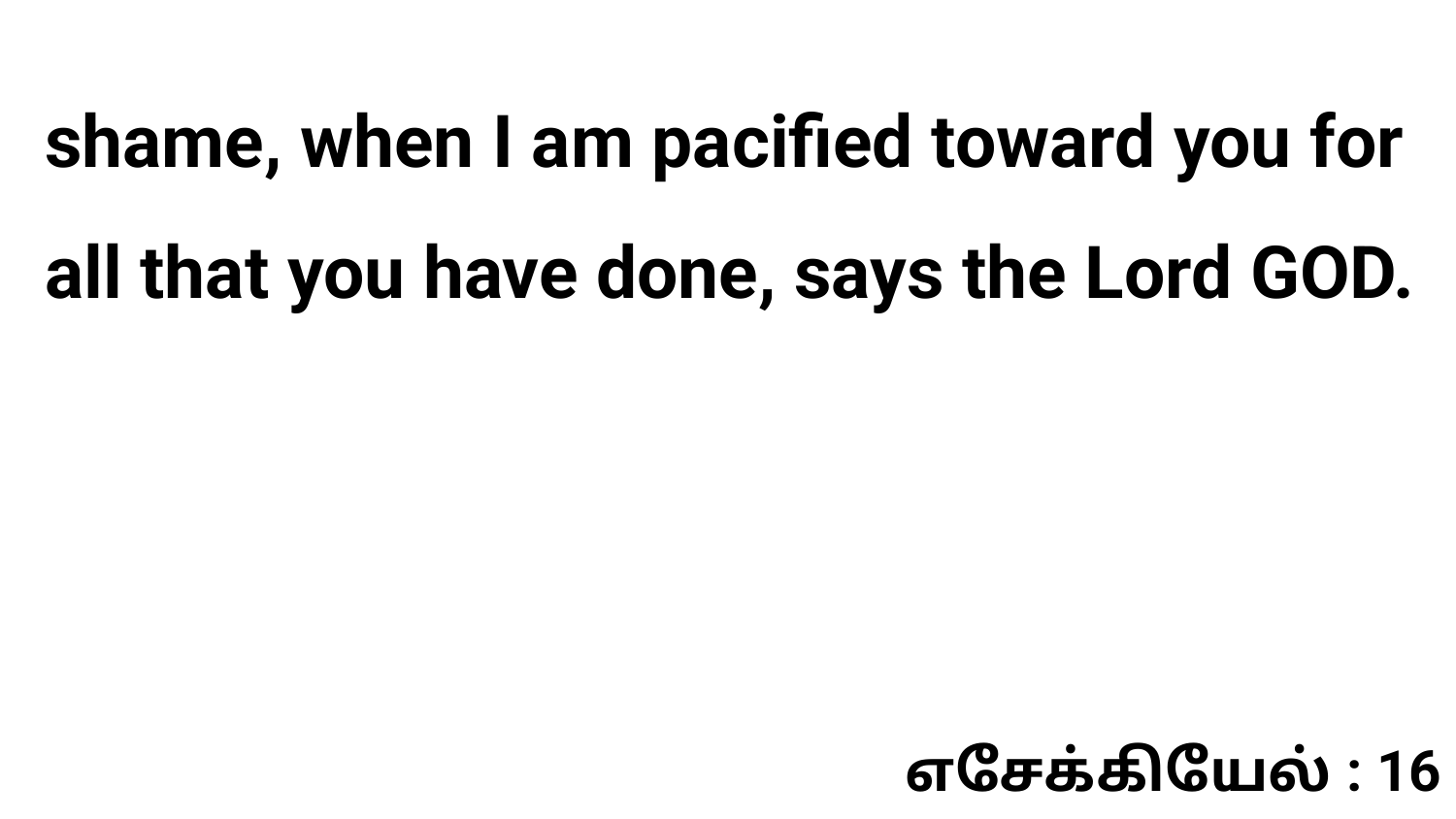

shame, when I am pacified toward you for all that you have done, says the Lord GOD.
எசேக்கியேல் : 16